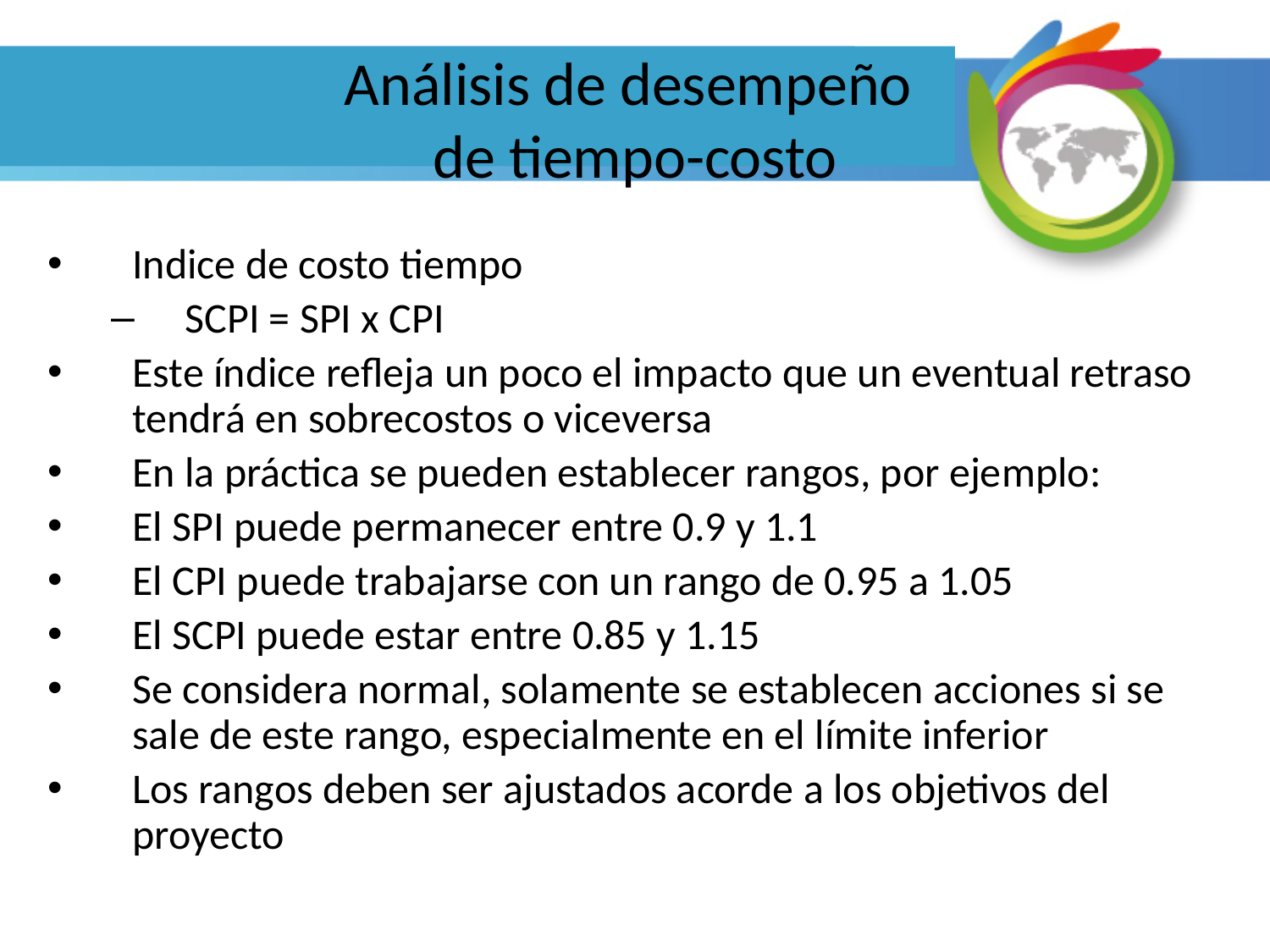

Análisis de desempeño
de tiempo-costo
Indice de costo tiempo
SCPI = SPI x CPI
Este índice refleja un poco el impacto que un eventual retraso tendrá en sobrecostos o viceversa
En la práctica se pueden establecer rangos, por ejemplo:
El SPI puede permanecer entre 0.9 y 1.1
El CPI puede trabajarse con un rango de 0.95 a 1.05
El SCPI puede estar entre 0.85 y 1.15
Se considera normal, solamente se establecen acciones si se sale de este rango, especialmente en el límite inferior
Los rangos deben ser ajustados acorde a los objetivos del proyecto